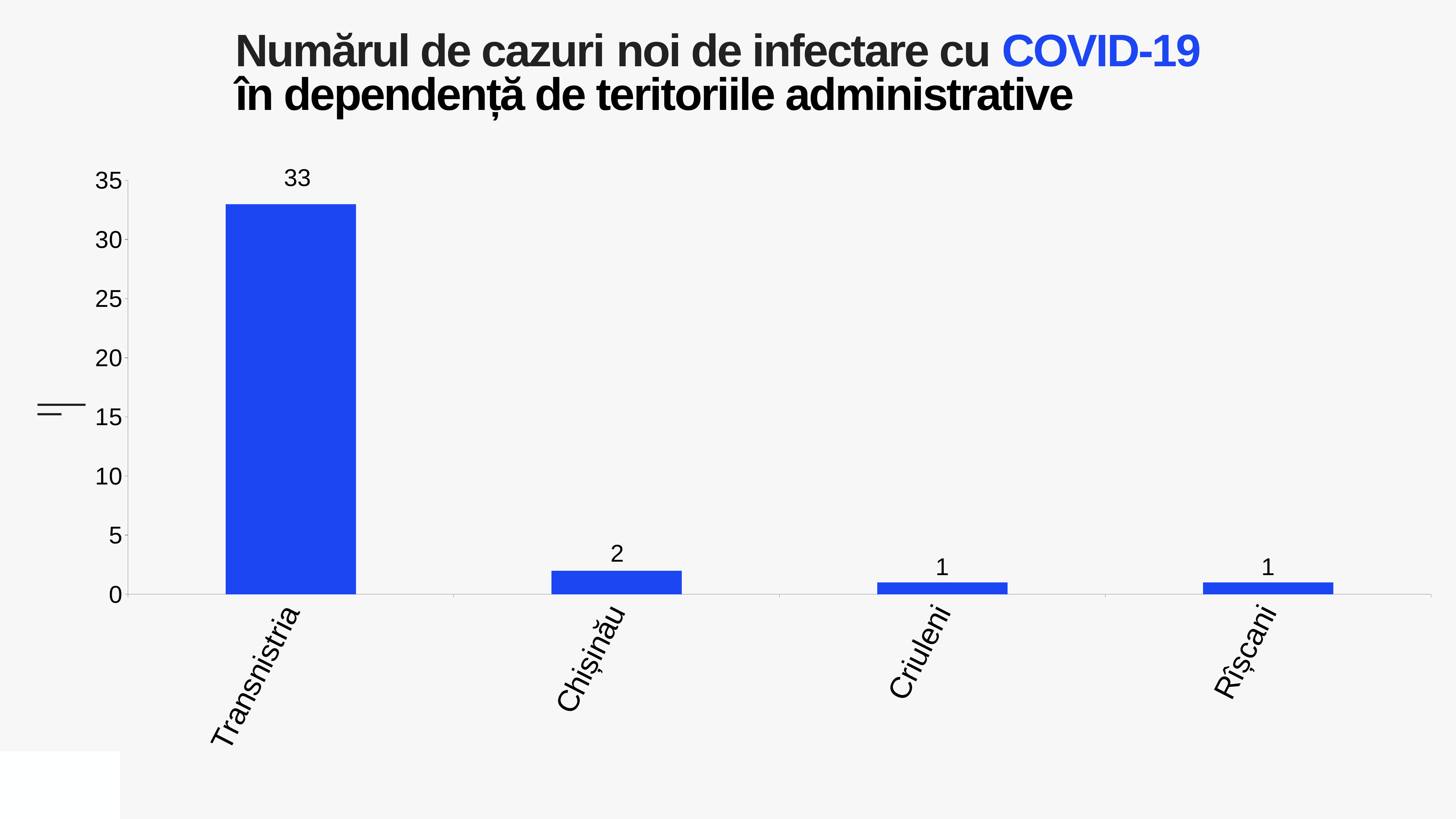

Numărul de cazuri noi de infectare cu COVID-19
în dependență de teritoriile administrative

### Chart

| Category | Cazuri |
|---|---|
| Transnistria | 33.0 |
| Chișinău | 2.0 |
| Criuleni | 1.0 |
| Rîșcani | 1.0 |